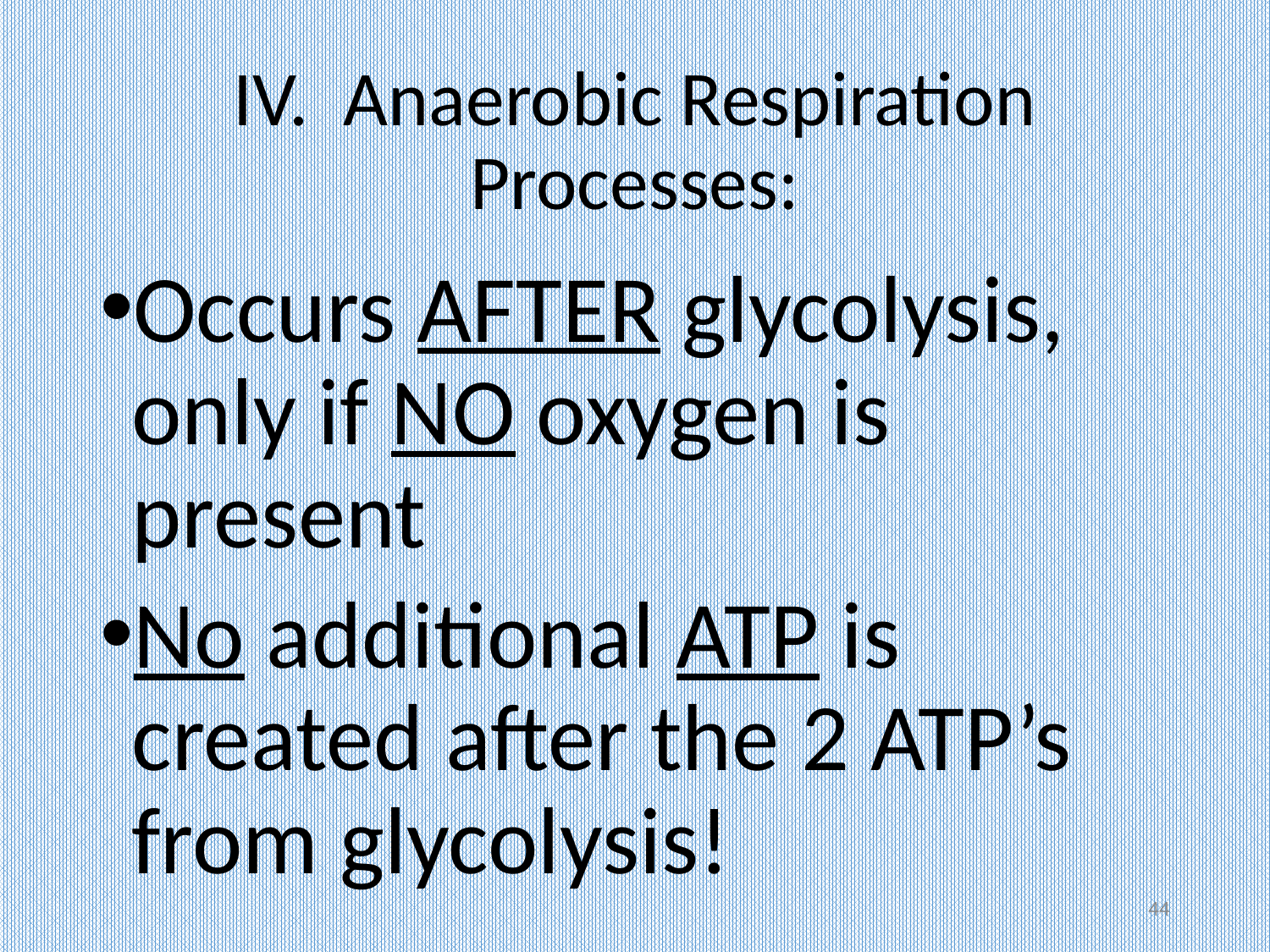

# IV.  Anaerobic Respiration Processes:
Occurs AFTER glycolysis, only if NO oxygen is present
No additional ATP is created after the 2 ATP’s from glycolysis!
44